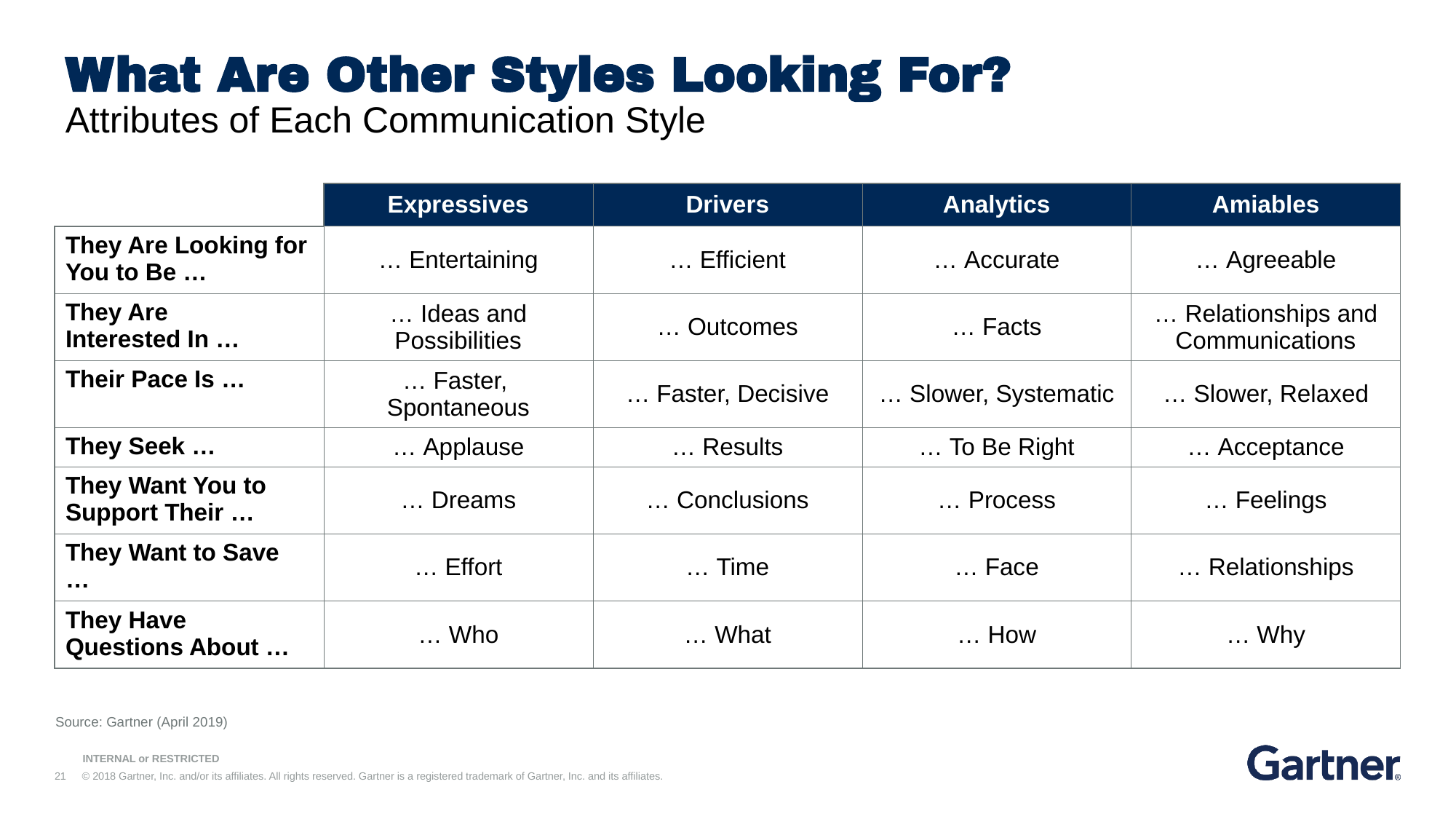

What Are Other Styles Looking For?
Attributes of Each Communication Style
|  | Expressives | Drivers | Analytics | Amiables |
| --- | --- | --- | --- | --- |
| They Are Looking for You to Be … | … Entertaining | … Efficient | … Accurate | … Agreeable |
| They Are Interested In … | … Ideas and Possibilities | … Outcomes | … Facts | … Relationships and Communications |
| Their Pace Is … | … Faster, Spontaneous | … Faster, Decisive | … Slower, Systematic | … Slower, Relaxed |
| They Seek … | … Applause | … Results | … To Be Right | … Acceptance |
| They Want You to Support Their … | … Dreams | … Conclusions | … Process | … Feelings |
| They Want to Save … | … Effort | … Time | … Face | … Relationships |
| They Have Questions About … | … Who | … What | … How | … Why |
Source: Gartner (April 2019)